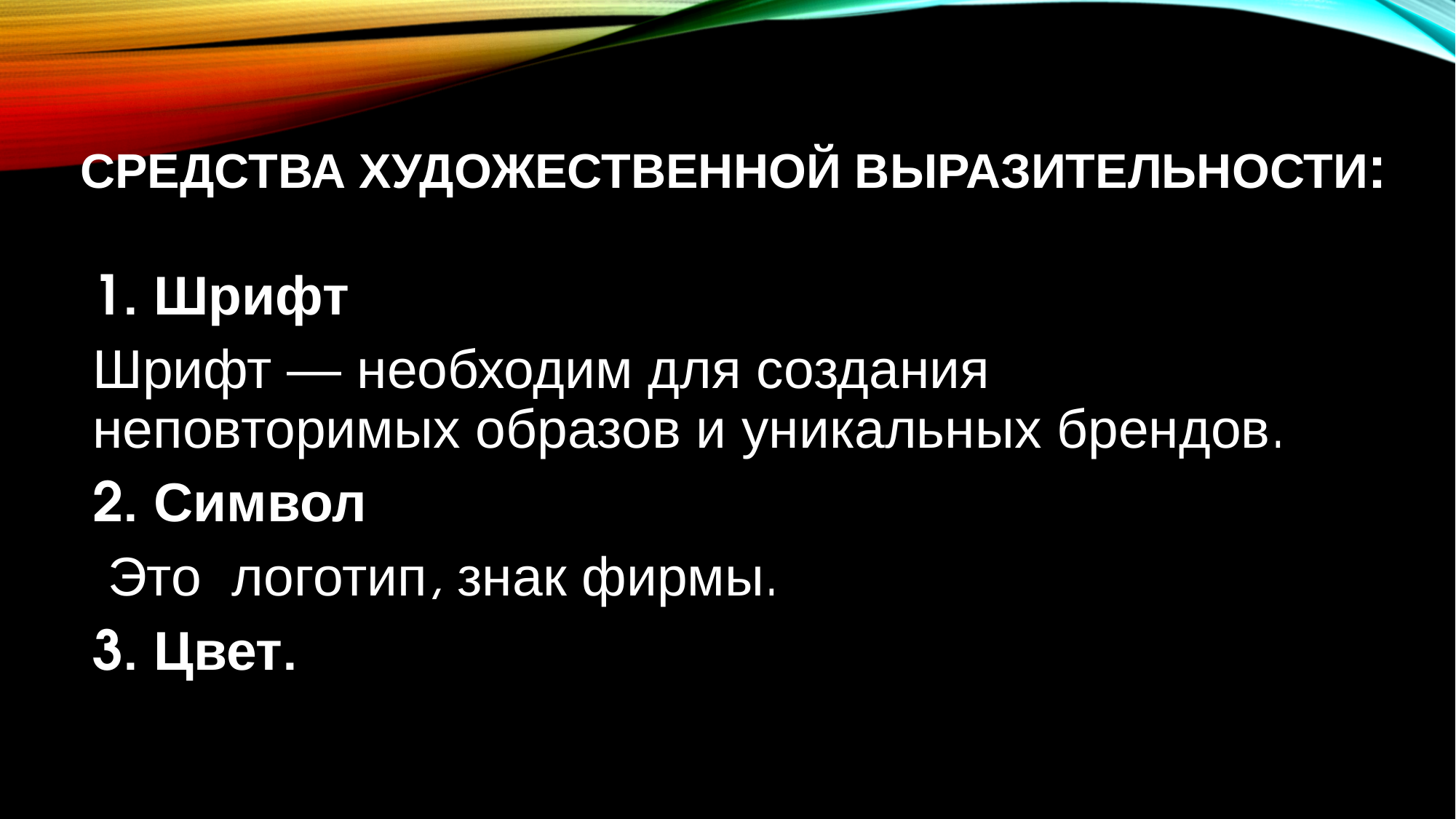

# СРЕДСТВА ХУДОЖЕСТВЕННОЙ ВЫРАЗИТЕЛЬНОСТИ:
1. Шрифт
Шрифт — необходим для создания неповторимых образов и уникальных брендов.
2. Символ
 Это  логотип, знак фирмы.
3. Цвет.